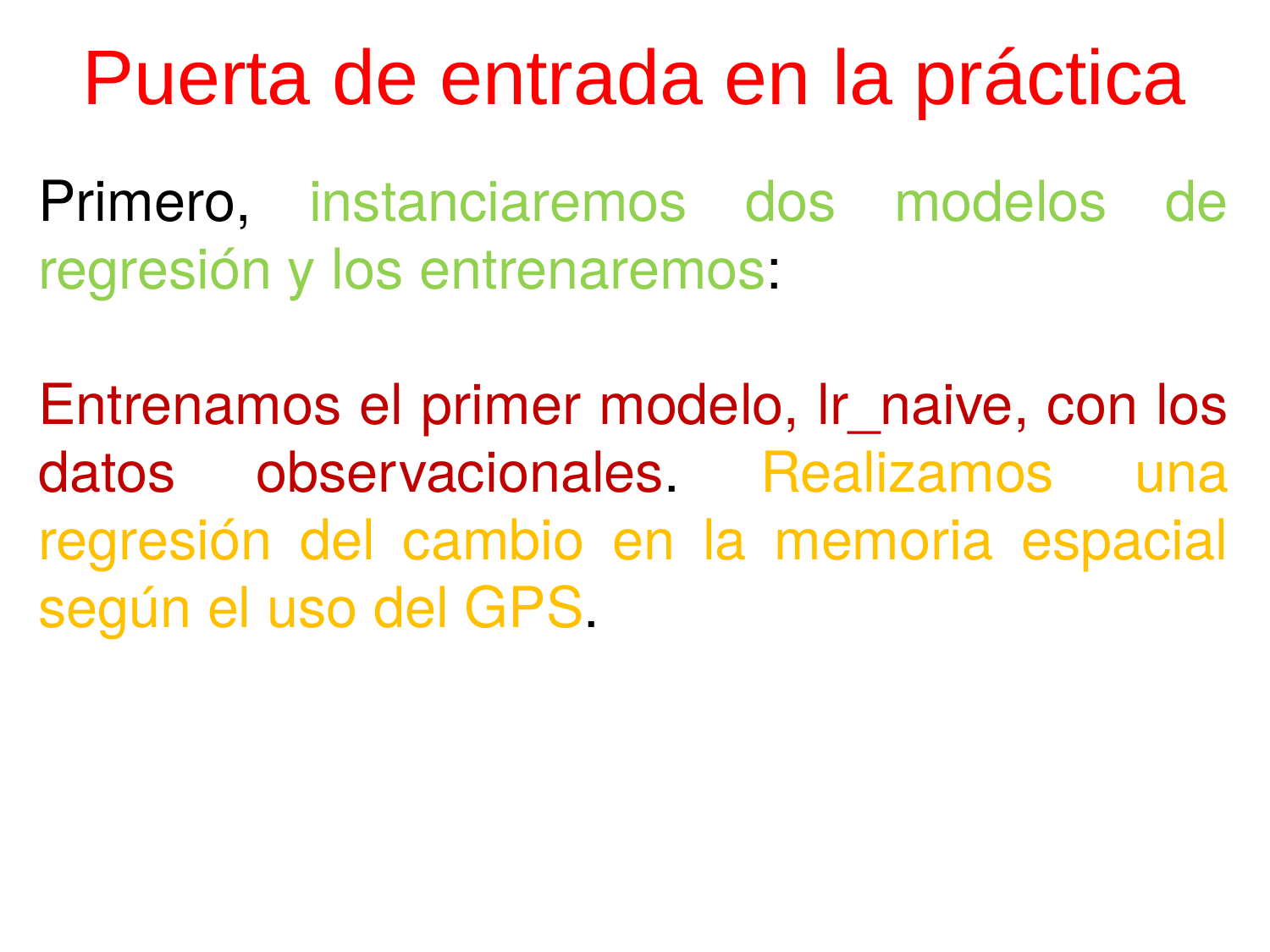

# Puerta de entrada en la práctica
Primero, instanciaremos dos modelos de regresión y los entrenaremos:

Entrenamos el primer modelo, lr_naive, con los datos observacionales. Realizamos una regresión del cambio en la memoria espacial según el uso del GPS.